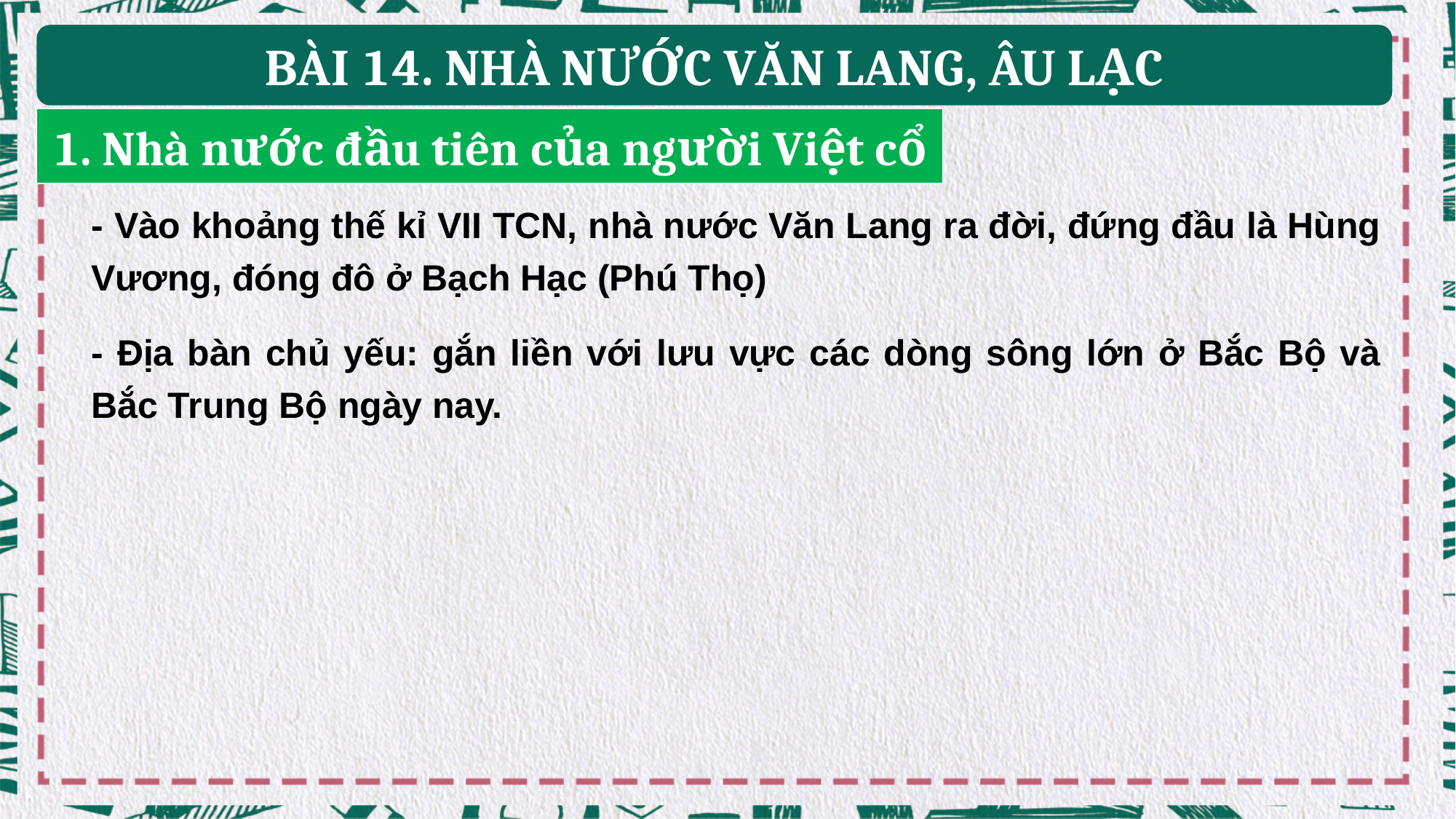

BÀI 14. NHÀ NƯỚC VĂN LANG, ÂU LẠC
1. Nhà nước đầu tiên của người Việt cổ
- Vào khoảng thế kỉ VII TCN, nhà nước Văn Lang ra đời, đứng đầu là Hùng Vương, đóng đô ở Bạch Hạc (Phú Thọ)
- Địa bàn chủ yếu: gắn liền với lưu vực các dòng sông lớn ở Bắc Bộ và Bắc Trung Bộ ngày nay.